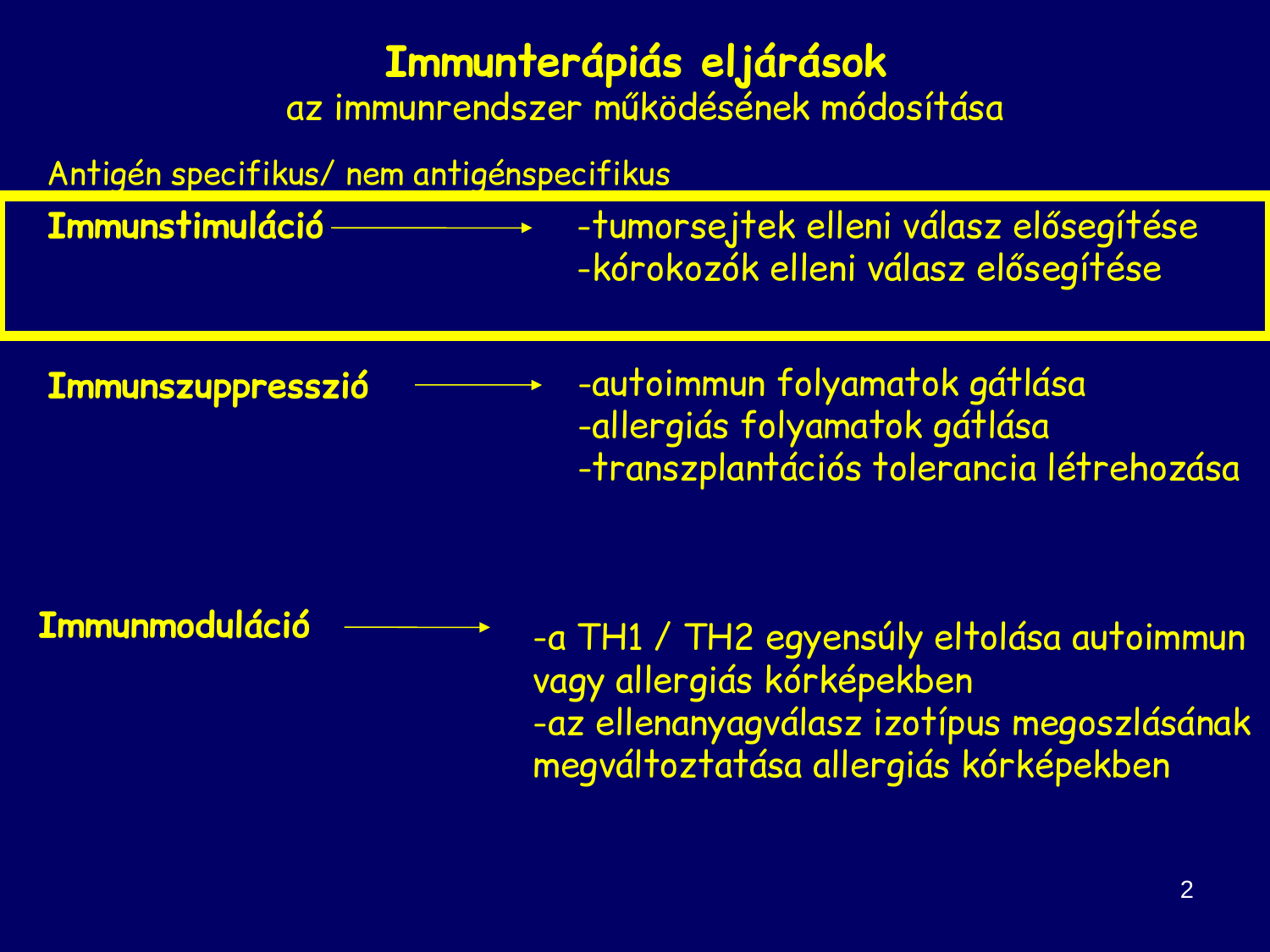

Immunterápiás eljárások
az immunrendszer működésének módosítása
Antigén specifikus/ nem antigénspecifikus

Immunstimuláció
-tumorsejtek elleni válasz elősegítése
-kórokozók elleni válasz elősegítése

-autoimmun folyamatok gátlása
-allergiás folyamatok gátlása
-transzplantációs tolerancia létrehozása

Immunszuppresszió

Immunmoduláció
-a TH1 / TH2 egyensúly eltolása autoimmun
vagy allergiás kórképekben
-az ellenanyagválasz izotípus megoszlásának
megváltoztatása allergiás kórképekben

2